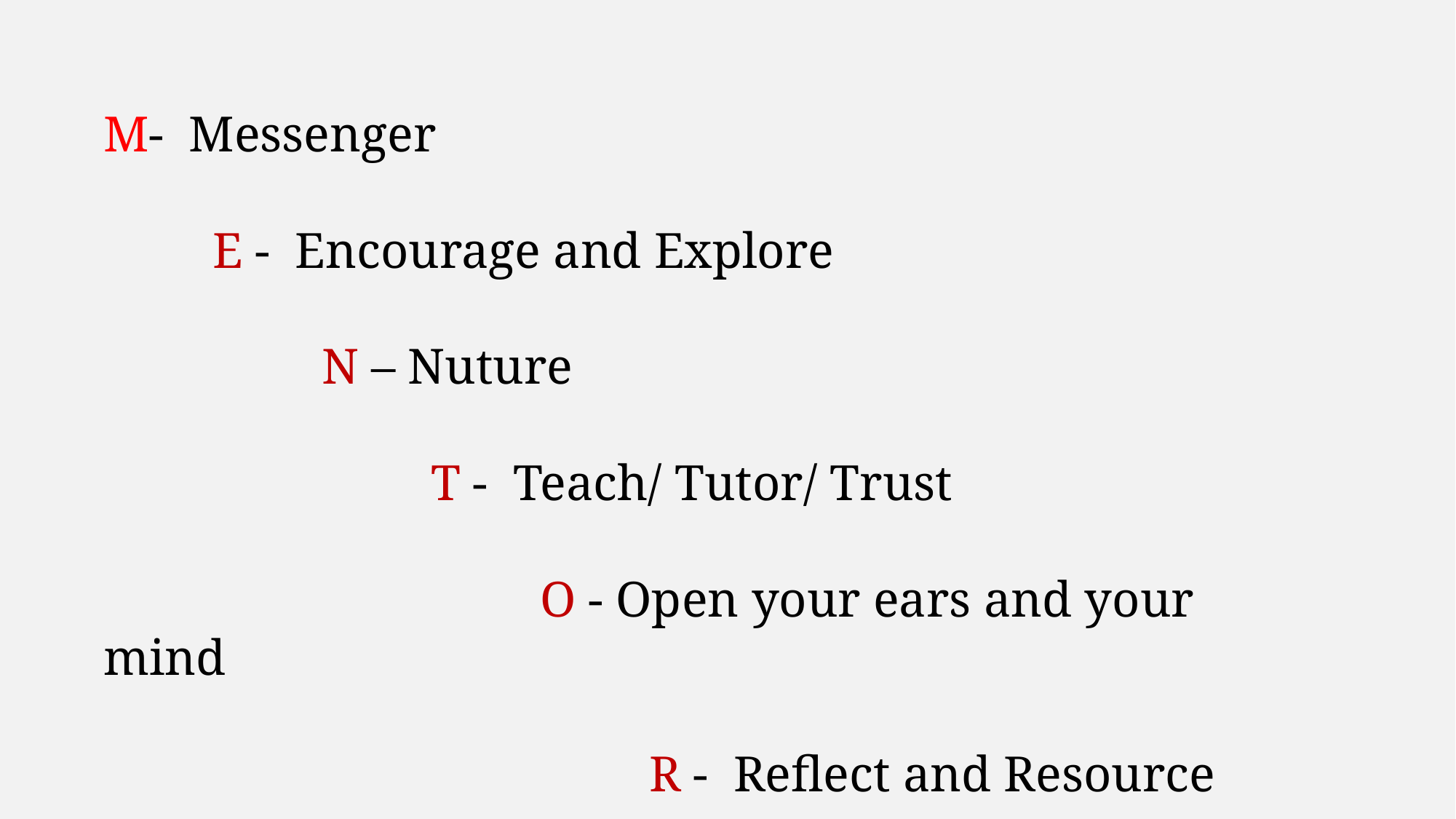

M-  Messenger

	E -  Encourage and Explore

		N – Nuture

			T -  Teach/ Tutor/ Trust

				O - Open your ears and your mind

					R -  Reflect and Resource